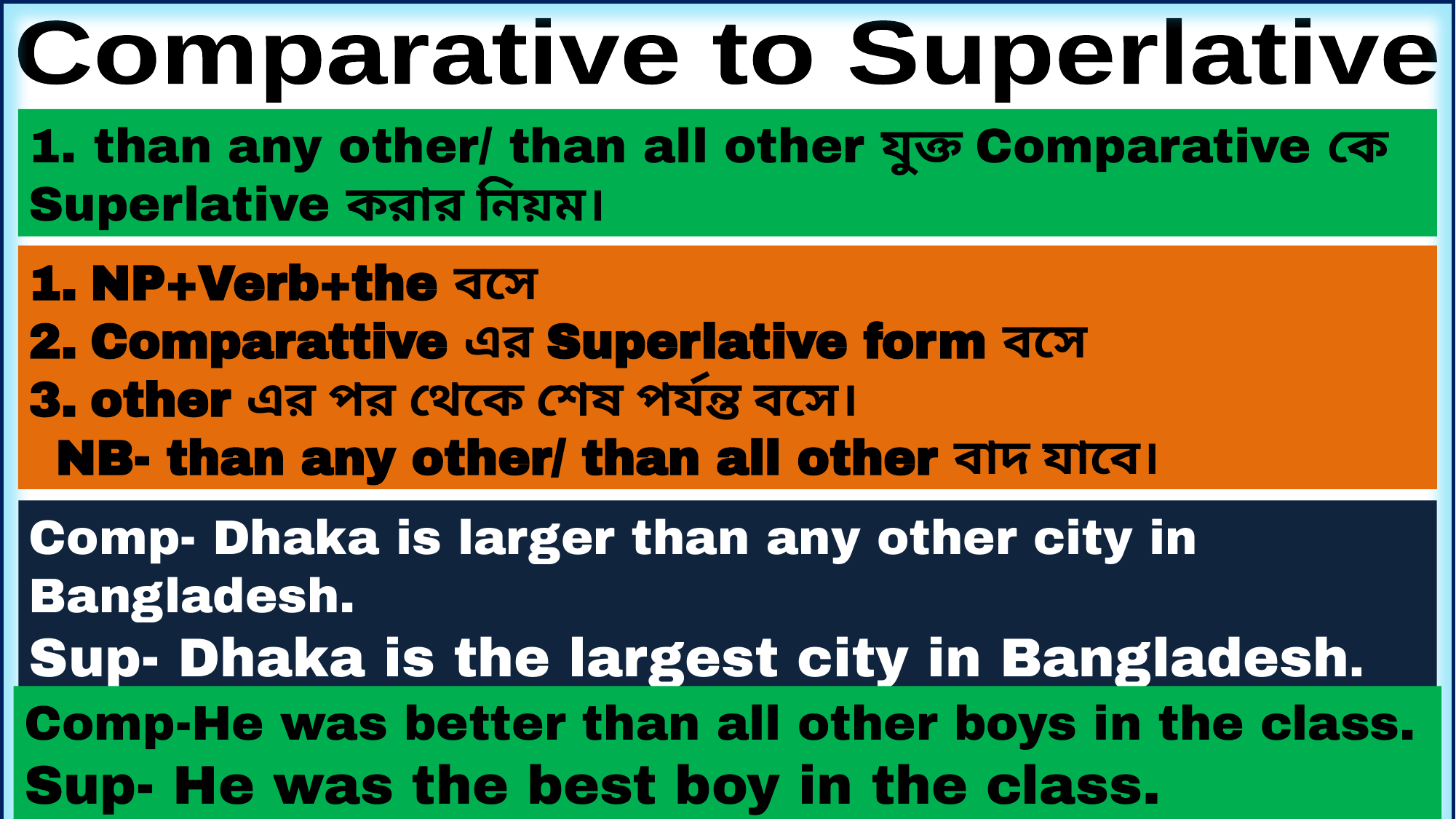

Comparative to Superlative
1. than any other/ than all other যুক্ত Comparative কে   Superlative করার নিয়ম।
NP+Verb+the বসে
Comparattive এর Superlative form বসে
other এর পর থেকে শেষ পর্যন্ত বসে।
  NB- than any other/ than all other বাদ যাবে।
Comp- Dhaka is larger than any other city in Bangladesh.
Sup- Dhaka is the largest city in Bangladesh.
Comp-He was better than all other boys in the class.
Sup- He was the best boy in the class.